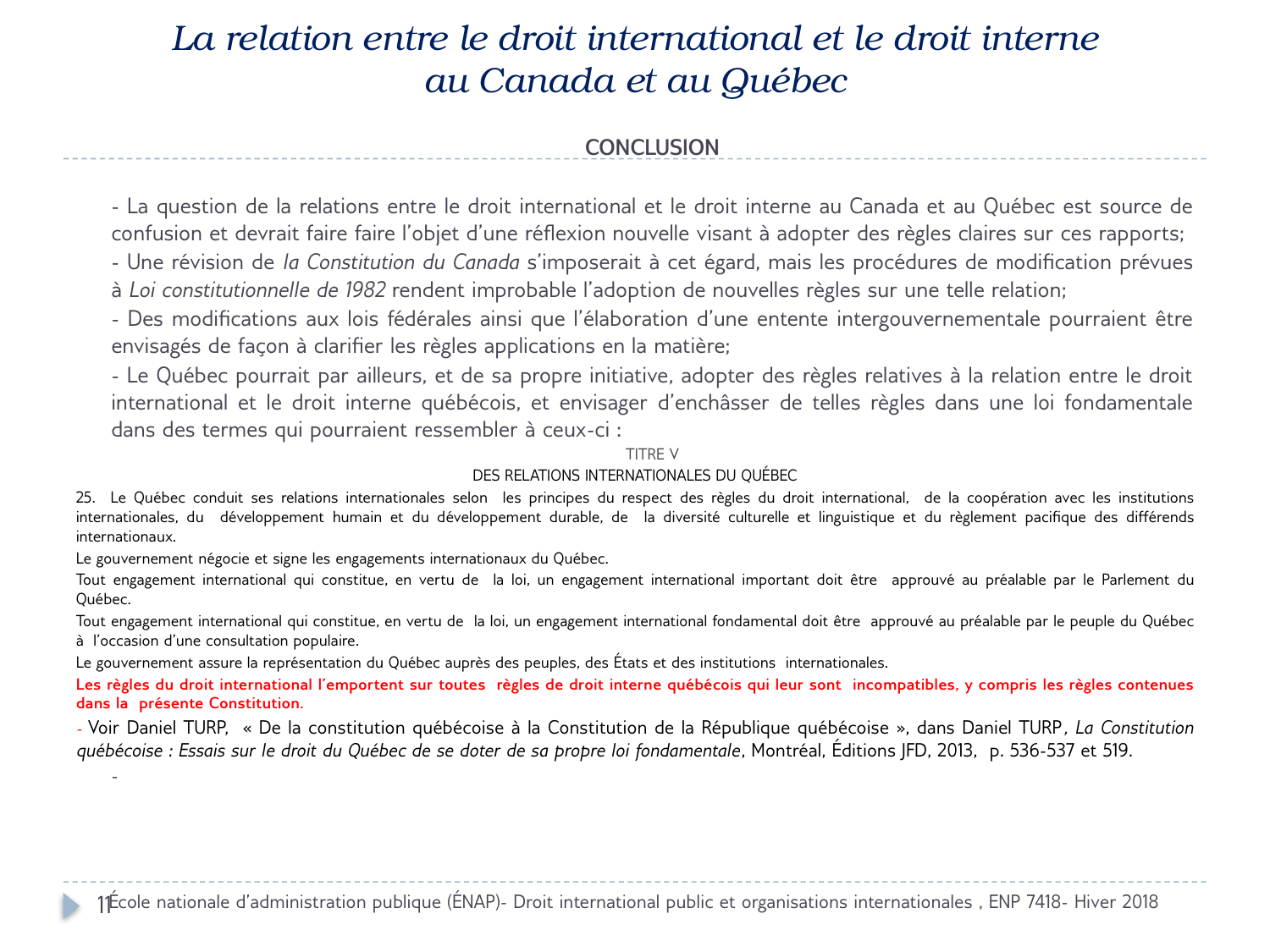

# La relation entre le droit international et le droit interne au Canada et au Québec
CONCLUSION

- La question de la relations entre le droit international et le droit interne au Canada et au Québec est source de confusion et devrait faire faire l’objet d’une réflexion nouvelle visant à adopter des règles claires sur ces rapports;
- Une révision de la Constitution du Canada s’imposerait à cet égard, mais les procédures de modification prévues à Loi constitutionnelle de 1982 rendent improbable l’adoption de nouvelles règles sur une telle relation;
- Des modifications aux lois fédérales ainsi que l’élaboration d’une entente intergouvernementale pourraient être envisagés de façon à clarifier les règles applications en la matière;
- Le Québec pourrait par ailleurs, et de sa propre initiative, adopter des règles relatives à la relation entre le droit international et le droit interne québécois, et envisager d’enchâsser de telles règles dans une loi fondamentale dans des termes qui pourraient ressembler à ceux-ci :
TITRE V
DES RELATIONS INTERNATIONALES DU QUÉBEC
25.  Le Québec conduit ses relations internationales selon  les principes du respect des règles du droit international,  de la coopération avec les institutions internationales, du  développement humain et du développement durable, de  la diversité culturelle et linguistique et du règlement pacifique des différends internationaux.
Le gouvernement négocie et signe les engagements internationaux du Québec.
Tout engagement international qui constitue, en vertu de  la loi, un engagement international important doit être  approuvé au préalable par le Parlement du Québec.
Tout engagement international qui constitue, en vertu de  la loi, un engagement international fondamental doit être  approuvé au préalable par le peuple du Québec à  l’occasion d’une consultation populaire.
Le gouvernement assure la représentation du Québec auprès des peuples, des États et des institutions  internationales.
Les règles du droit international l’emportent sur toutes  règles de droit interne québécois qui leur sont  incompatibles, y compris les règles contenues dans la  présente Constitution.
- Voir Daniel TURP,  « De la constitution québécoise à la Constitution de la République québécoise », dans Daniel TURP, La Constitution québécoise : Essais sur le droit du Québec de se doter de sa propre loi fondamentale, Montréal, Éditions JFD, 2013,  p. 536-537 et 519.
-

École nationale d’administration publique (ÉNAP)- Droit international public et organisations internationales , ENP 7418- Hiver 2018
11